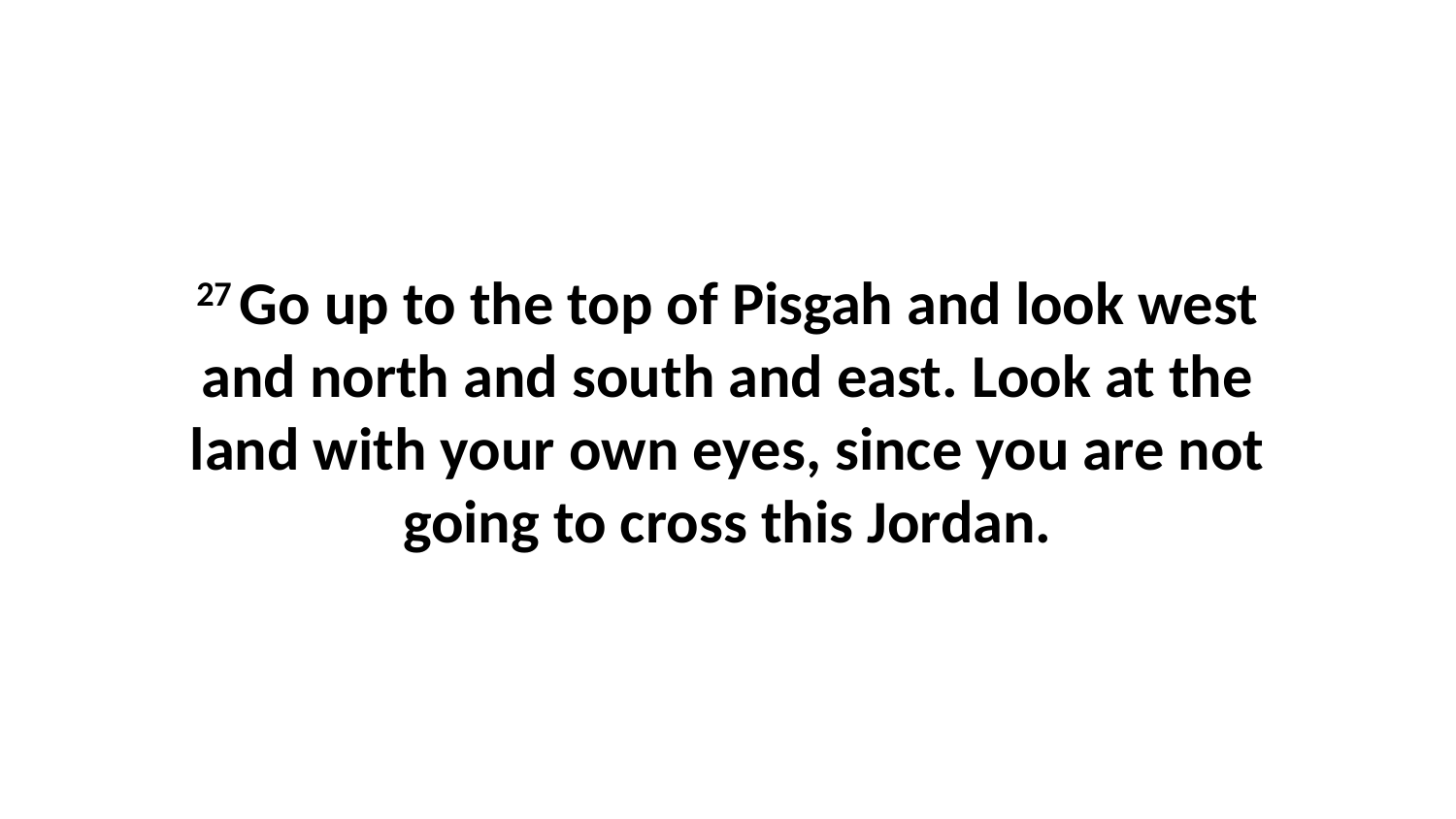

27 Go up to the top of Pisgah and look west and north and south and east. Look at the land with your own eyes, since you are not going to cross this Jordan.